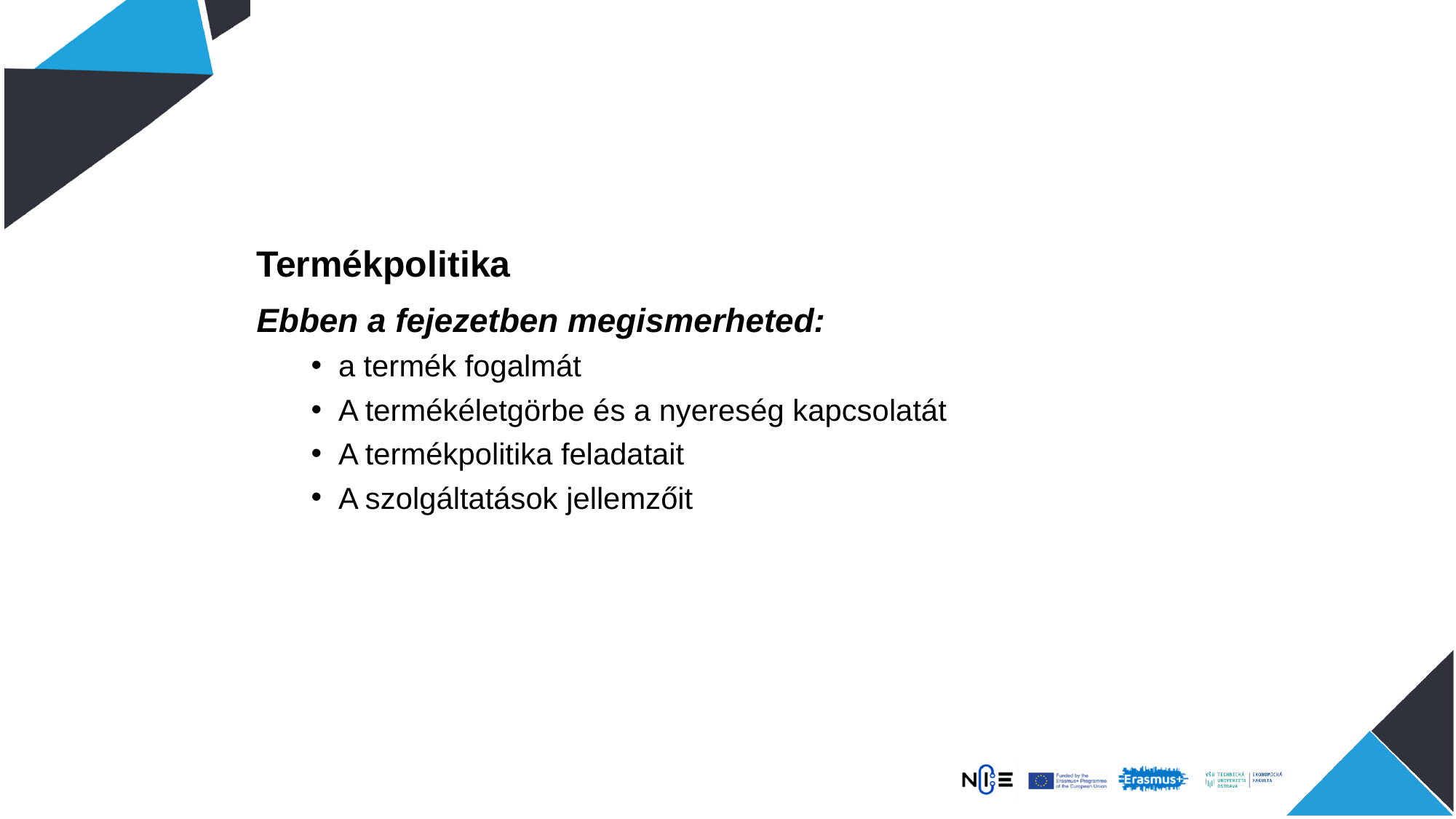

Termékpolitika
Ebben a fejezetben megismerheted:
a termék fogalmát
A termékéletgörbe és a nyereség kapcsolatát
A termékpolitika feladatait
A szolgáltatások jellemzőit